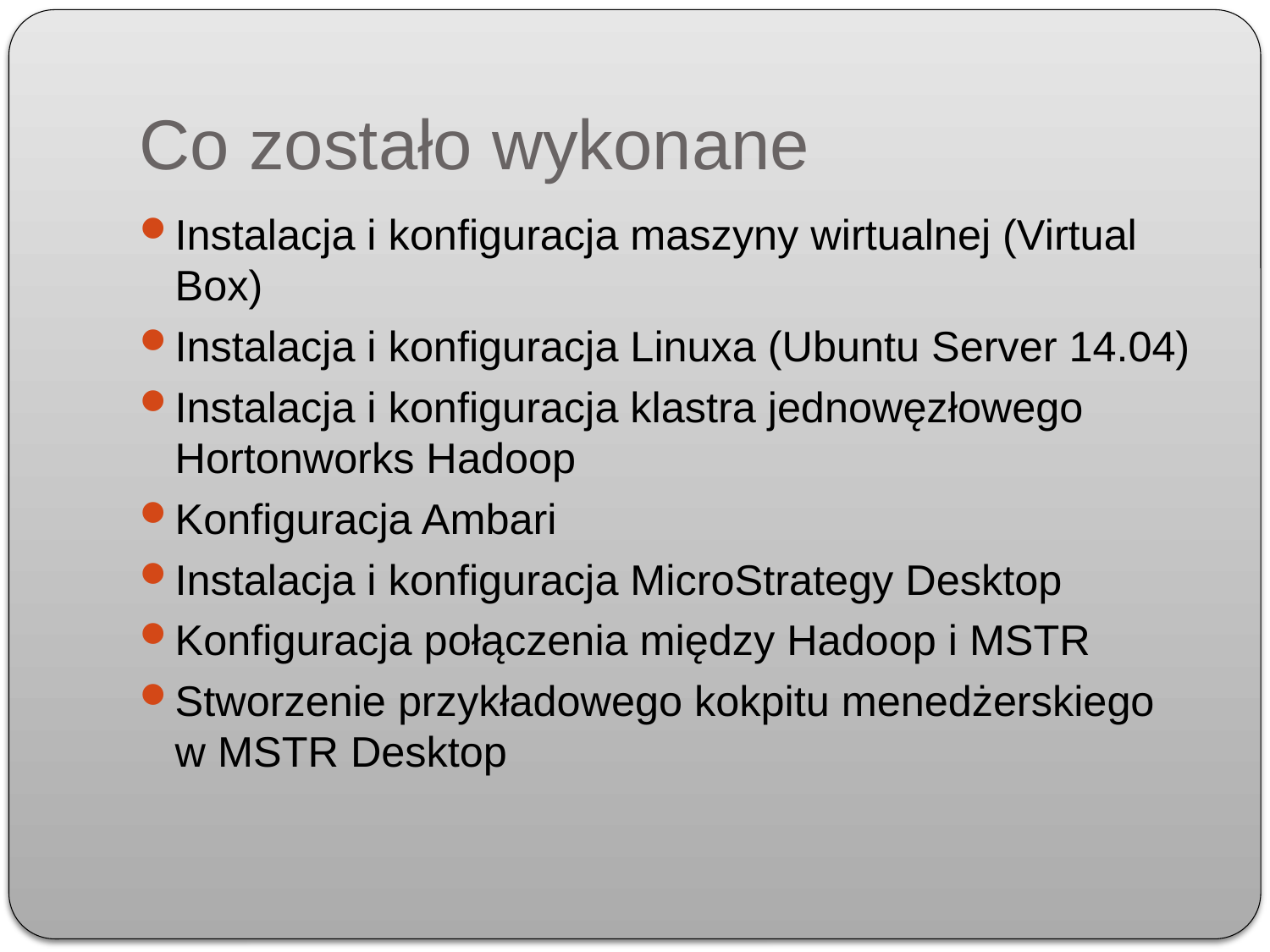

# Co zostało wykonane
Instalacja i konfiguracja maszyny wirtualnej (Virtual Box)
Instalacja i konfiguracja Linuxa (Ubuntu Server 14.04)
Instalacja i konfiguracja klastra jednowęzłowego Hortonworks Hadoop
Konfiguracja Ambari
Instalacja i konfiguracja MicroStrategy Desktop
Konfiguracja połączenia między Hadoop i MSTR
Stworzenie przykładowego kokpitu menedżerskiego w MSTR Desktop